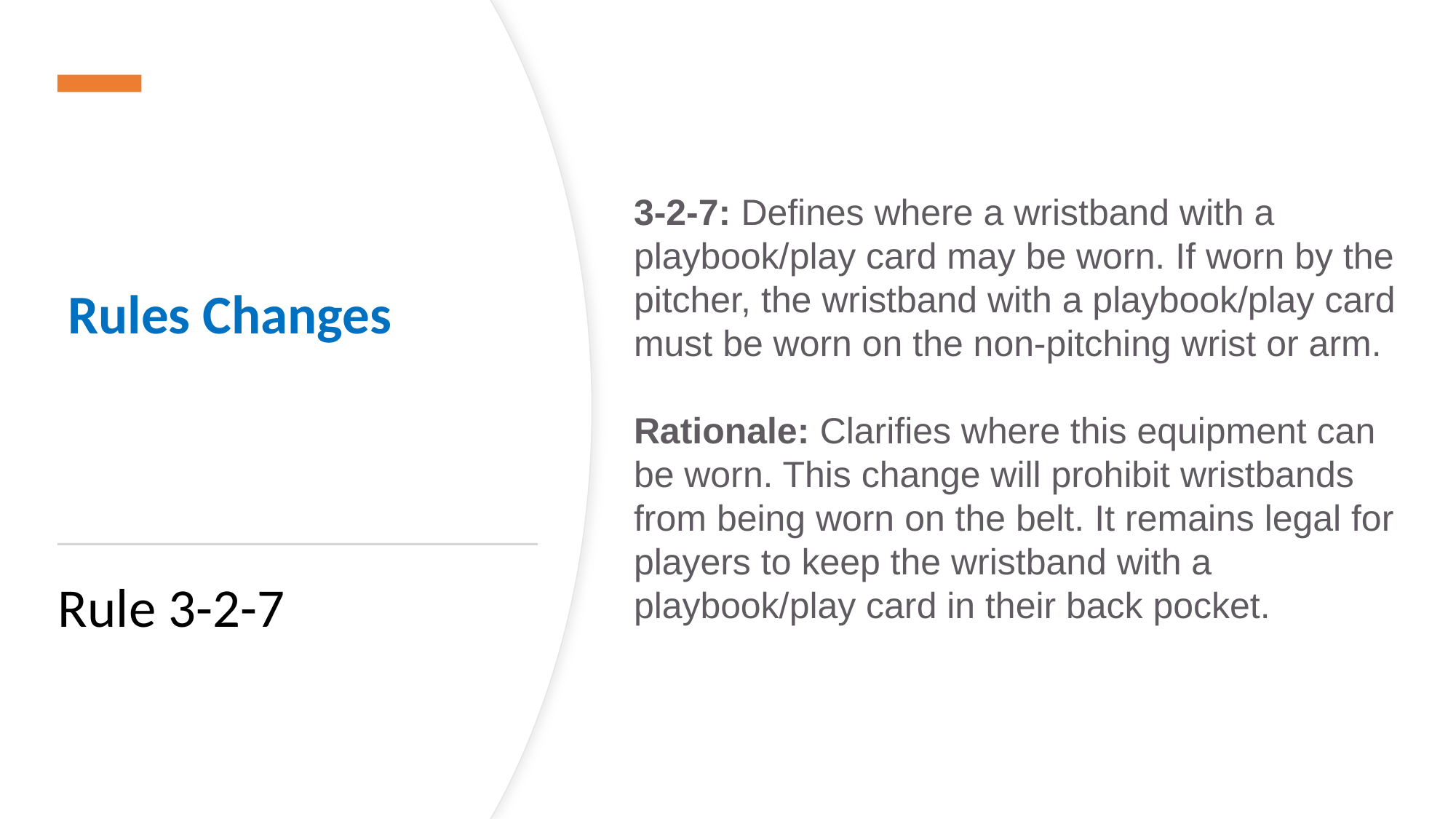

# Rules Changes
3-2-7: Defines where a wristband with a playbook/play card may be worn. If worn by the pitcher, the wristband with a playbook/play card must be worn on the non-pitching wrist or arm.
Rationale: Clarifies where this equipment can be worn. This change will prohibit wristbands from being worn on the belt. It remains legal for players to keep the wristband with a playbook/play card in their back pocket.

Rule 3-2-7